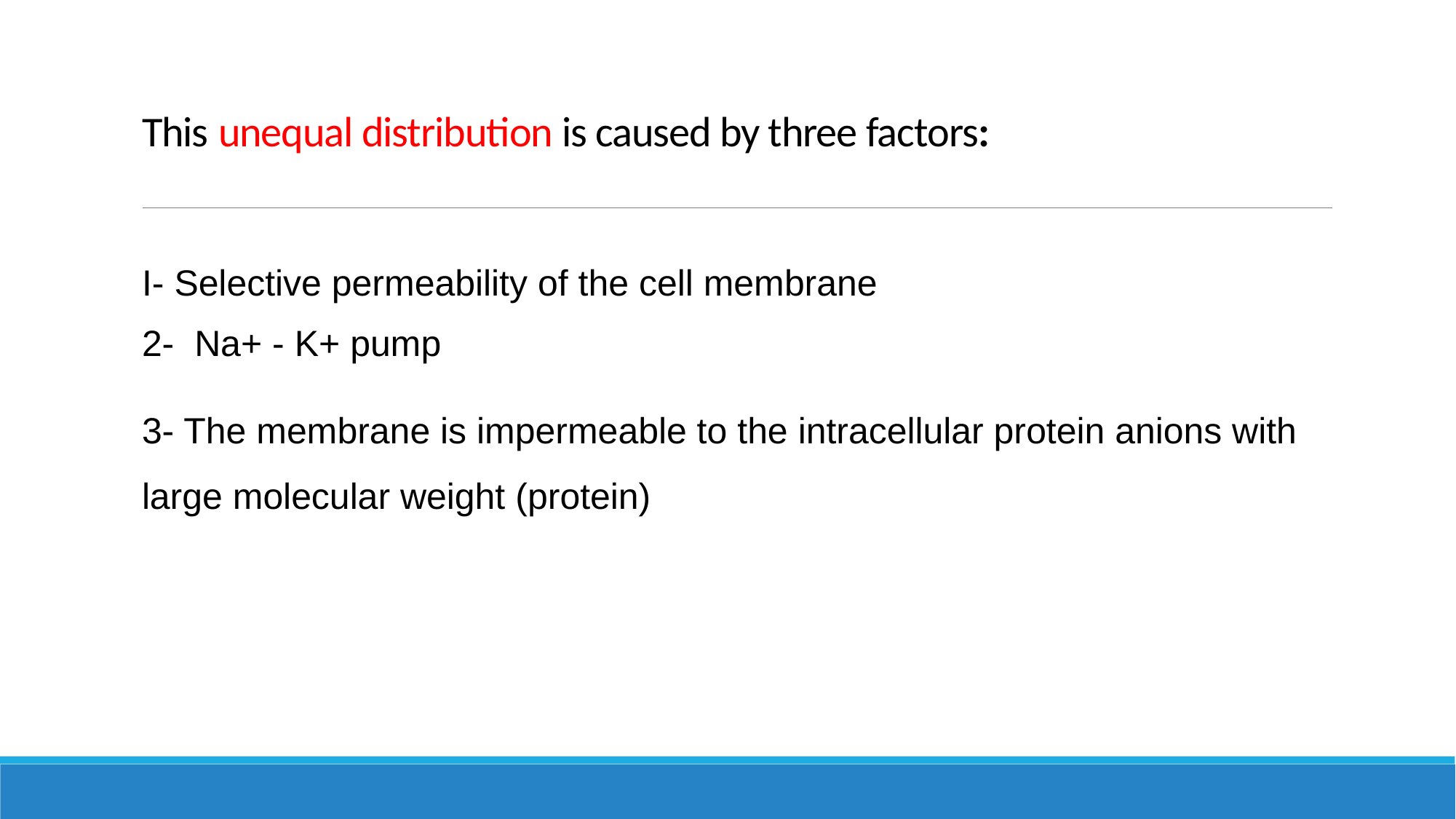

# This unequal distribution is caused by three factors:

I- Selective permeability of the cell membrane
2-  Na+ - K+ pump
3- The membrane is impermeable to the intracellular protein anions with large molecular weight (protein)